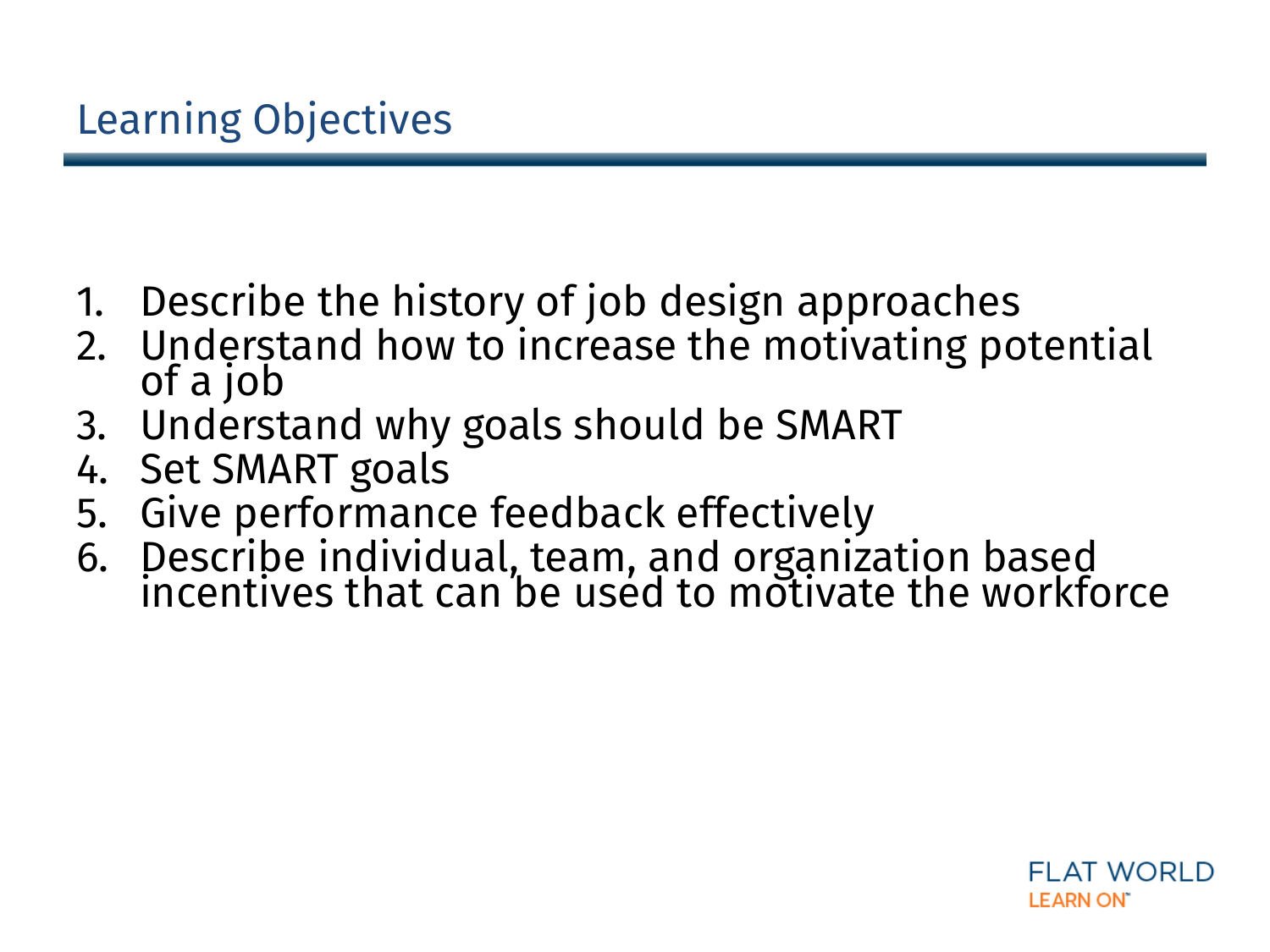

# Learning Objectives

Describe the history of job design approaches
Understand how to increase the motivating potential of a job
Understand why goals should be SMART
Set SMART goals
Give performance feedback effectively
Describe individual, team, and organization based incentives that can be used to motivate the workforce

1-4